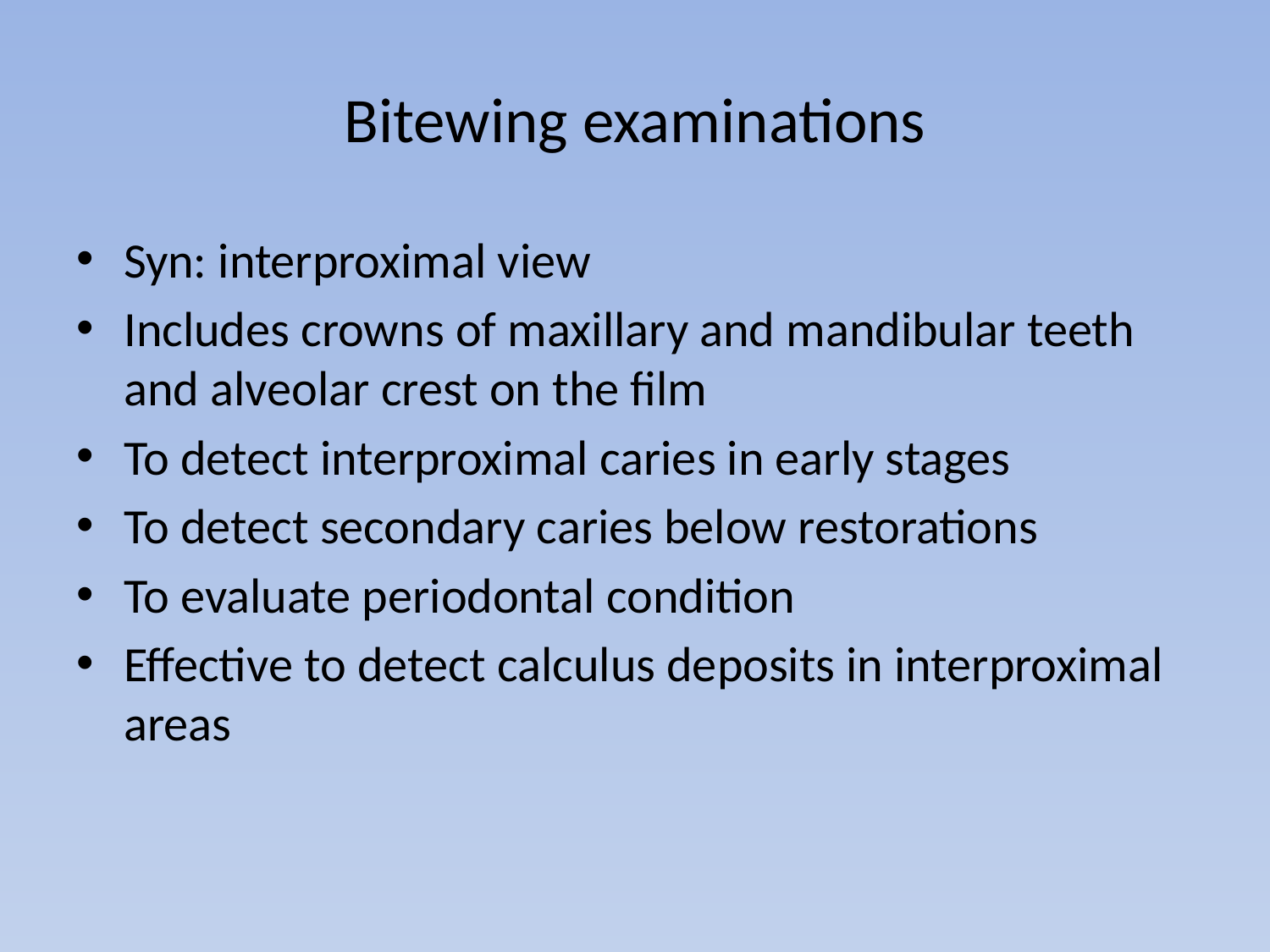

# Bitewing examinations
Syn: interproximal view
Includes crowns of maxillary and mandibular teeth and alveolar crest on the film
To detect interproximal caries in early stages
To detect secondary caries below restorations
To evaluate periodontal condition
Effective to detect calculus deposits in interproximal areas